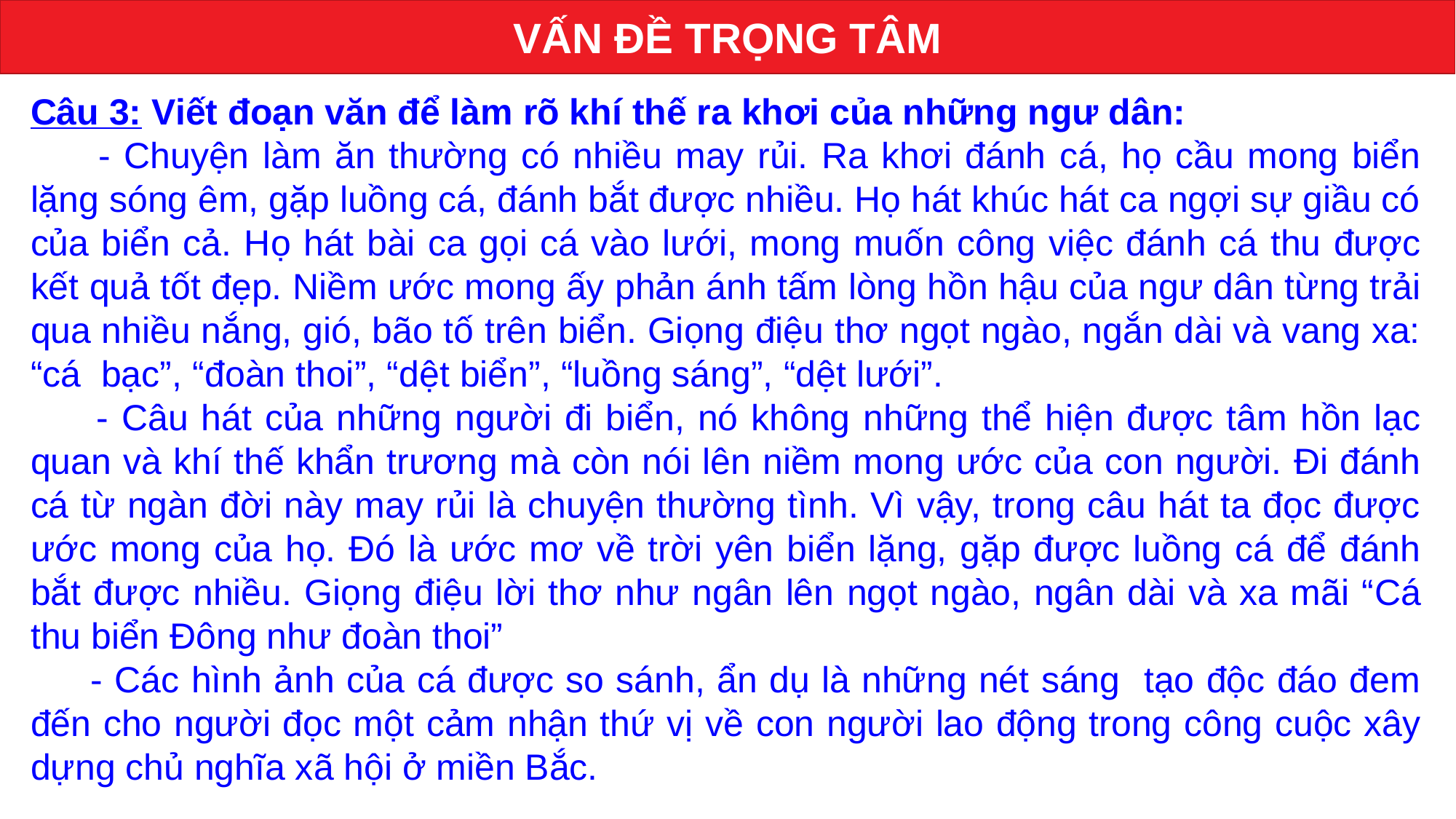

VẤN ĐỀ TRỌNG TÂM
Câu 3: Viết đoạn văn để làm rõ khí thế ra khơi của những ngư dân:
     - Chuyện làm ăn thường có nhiều may rủi. Ra khơi đánh cá, họ cầu mong biển lặng sóng êm, gặp luồng cá, đánh bắt được nhiều. Họ hát khúc hát ca ngợi sự giầu có của biển cả. Họ hát bài ca gọi cá vào lưới, mong muốn công việc đánh cá thu được kết quả tốt đẹp. Niềm ước mong ấy phản ánh tấm lòng hồn hậu của ngư dân từng trải qua nhiều nắng, gió, bão tố trên biển. Giọng điệu thơ ngọt ngào, ngắn dài và vang xa: “cá  bạc”, “đoàn thoi”, “dệt biển”, “luồng sáng”, “dệt lưới”.
     - Câu hát của những người đi biển, nó không những thể hiện được tâm hồn lạc quan và khí thế khẩn trương mà còn nói lên niềm mong ước của con người. Đi đánh cá từ ngàn đời này may rủi là chuyện thường tình. Vì vậy, trong câu hát ta đọc được ước mong của họ. Đó là ước mơ về trời yên biển lặng, gặp được luồng cá để đánh bắt được nhiều. Giọng điệu lời thơ như ngân lên ngọt ngào, ngân dài và xa mãi “Cá thu biển Đông như đoàn thoi”
     - Các hình ảnh của cá được so sánh, ẩn dụ là những nét sáng  tạo độc đáo đem đến cho người đọc một cảm nhận thứ vị về con người lao động trong công cuộc xây dựng chủ nghĩa xã hội ở miền Bắc.